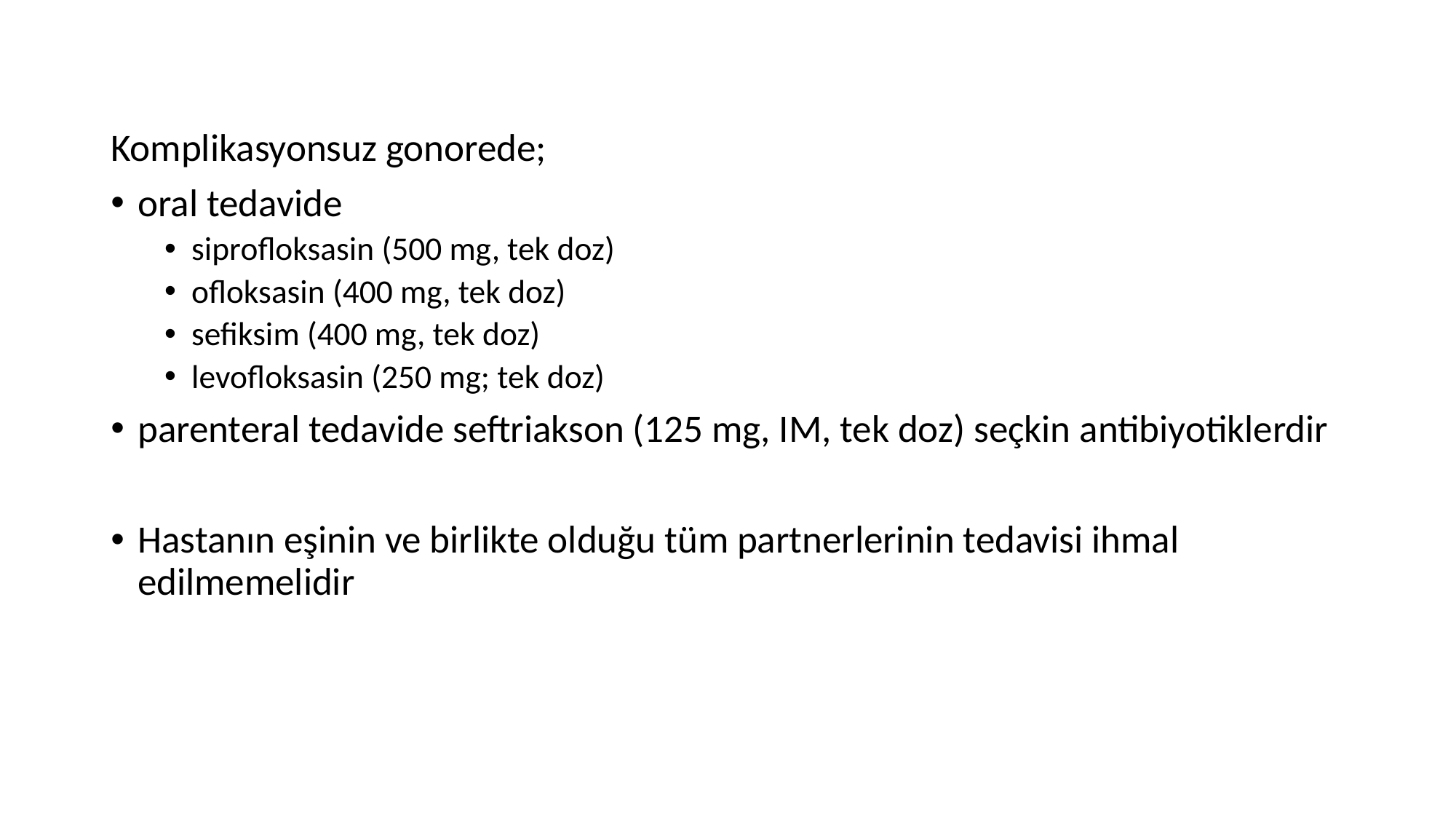

Komplikasyonsuz gonorede;
oral tedavide
siprofloksasin (500 mg, tek doz)
ofloksasin (400 mg, tek doz)
sefiksim (400 mg, tek doz)
levofloksasin (250 mg; tek doz)
parenteral tedavide seftriakson (125 mg, IM, tek doz) seçkin antibiyotiklerdir

Hastanın eşinin ve birlikte olduğu tüm partnerlerinin tedavisi ihmal edilmemelidir